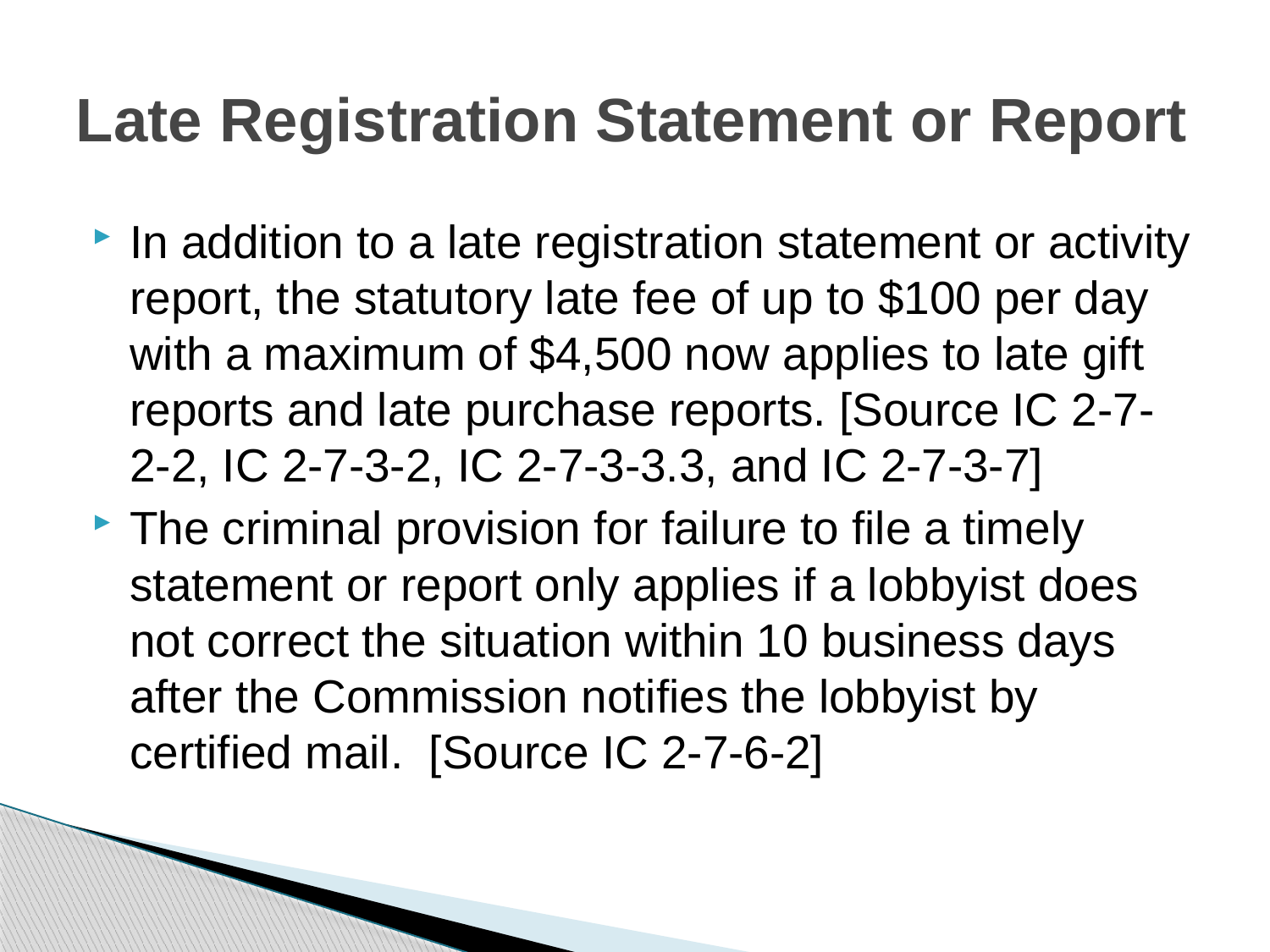

# Late Registration Statement or Report
In addition to a late registration statement or activity report, the statutory late fee of up to $100 per day with a maximum of $4,500 now applies to late gift reports and late purchase reports. [Source IC 2-7-2-2, IC 2-7-3-2, IC 2-7-3-3.3, and IC 2-7-3-7]
The criminal provision for failure to file a timely statement or report only applies if a lobbyist does not correct the situation within 10 business days after the Commission notifies the lobbyist by certified mail.  [Source IC 2-7-6-2]